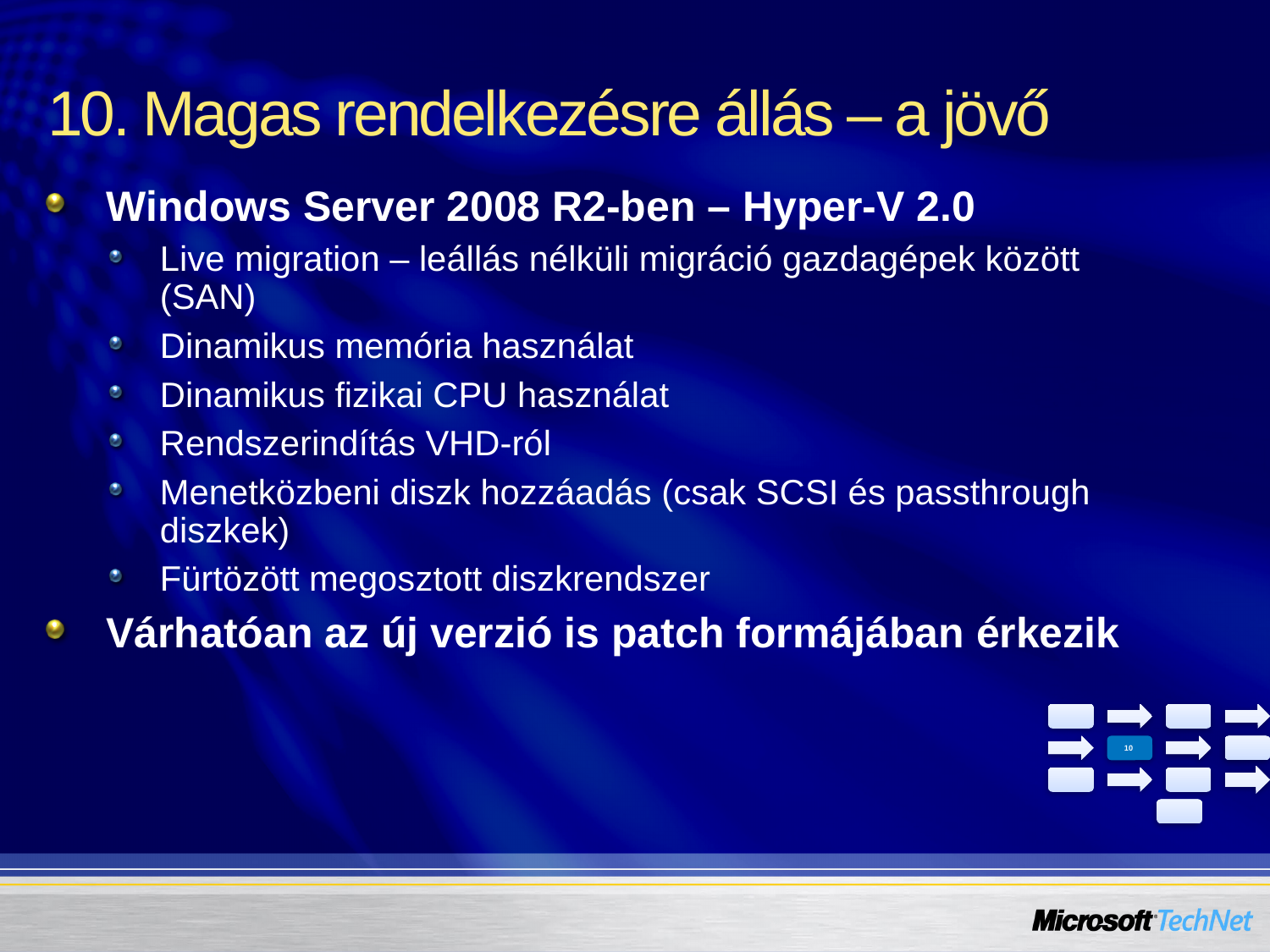

# 10. Magas rendelkezésre állás – a jövő
Windows Server 2008 R2-ben – Hyper-V 2.0
Live migration – leállás nélküli migráció gazdagépek között (SAN)
Dinamikus memória használat
Dinamikus fizikai CPU használat
Rendszerindítás VHD-ról
Menetközbeni diszk hozzáadás (csak SCSI és passthrough diszkek)
Fürtözött megosztott diszkrendszer
Várhatóan az új verzió is patch formájában érkezik
10